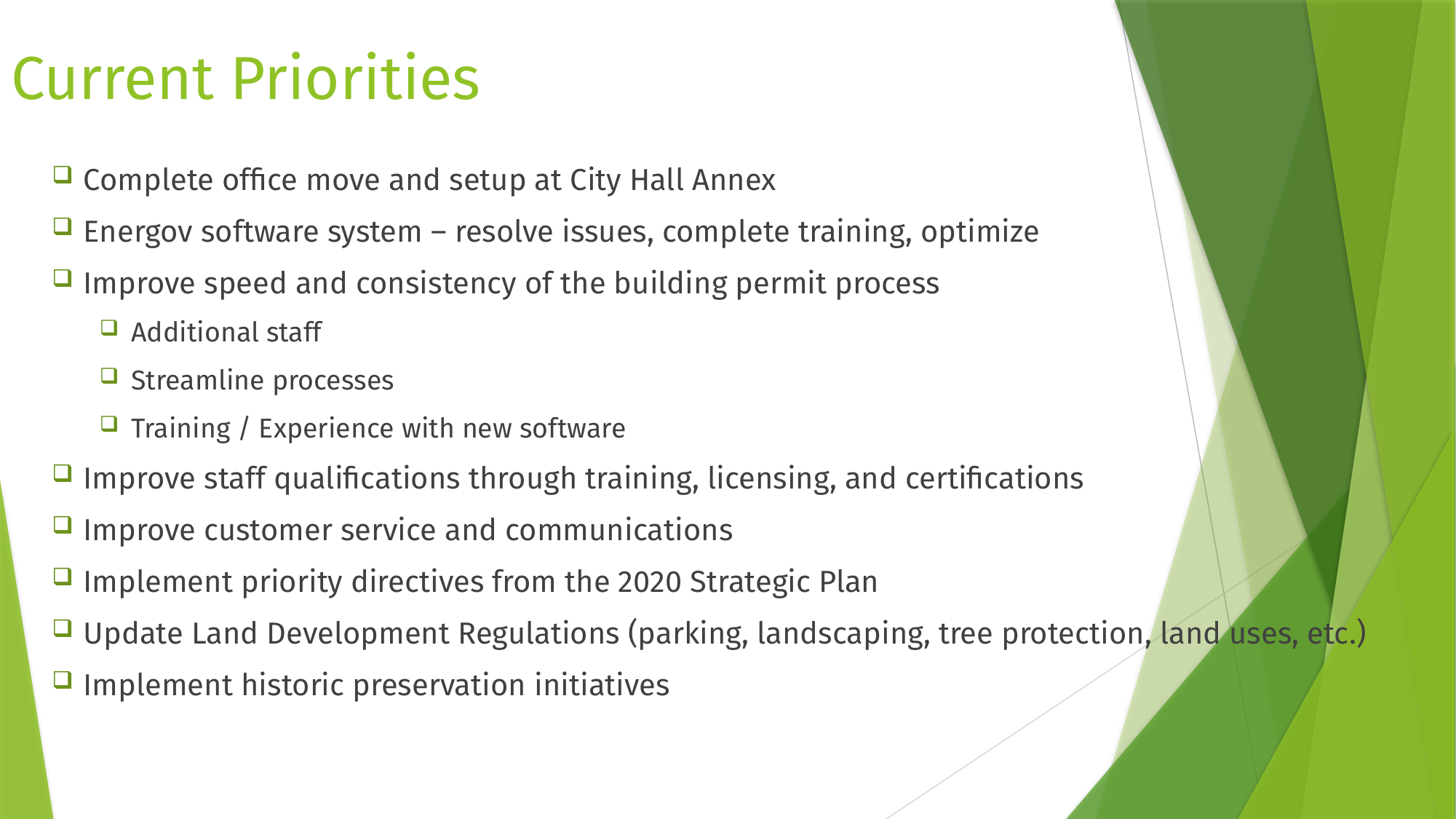

# Current Priorities
Complete office move and setup at City Hall Annex
Energov software system – resolve issues, complete training, optimize
Improve speed and consistency of the building permit process
Additional staff
Streamline processes
Training / Experience with new software
Improve staff qualifications through training, licensing, and certifications
Improve customer service and communications
Implement priority directives from the 2020 Strategic Plan
Update Land Development Regulations (parking, landscaping, tree protection, land uses, etc.)
Implement historic preservation initiatives